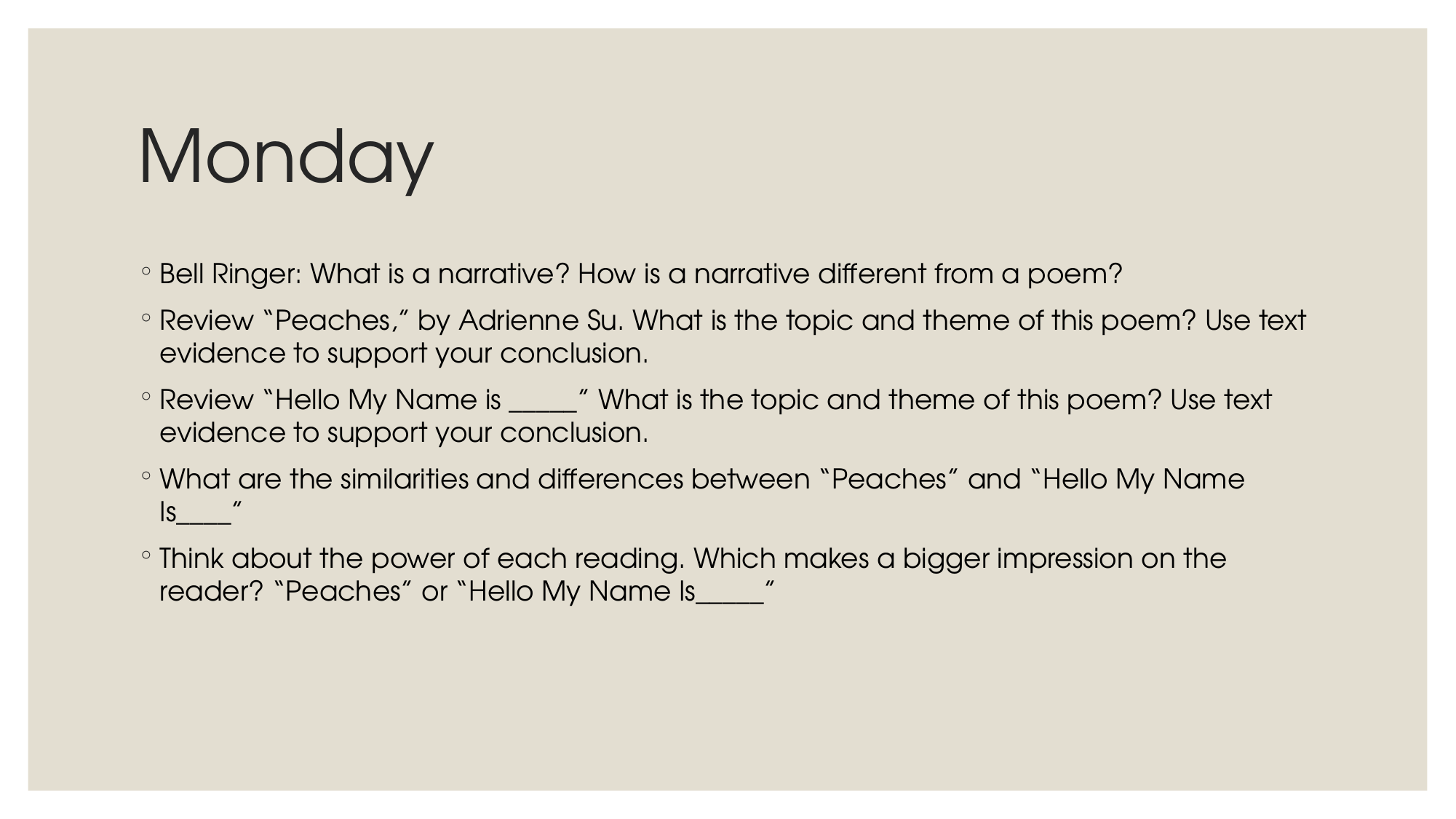

# Monday
Bell Ringer: What is a narrative? How is a narrative different from a poem?
Review “Peaches,” by Adrienne Su. What is the topic and theme of this poem? Use text evidence to support your conclusion.
Review “Hello My Name is _____” What is the topic and theme of this poem? Use text evidence to support your conclusion.
What are the similarities and differences between “Peaches” and “Hello My Name Is____”
Think about the power of each reading. Which makes a bigger impression on the reader? “Peaches” or “Hello My Name Is_____”